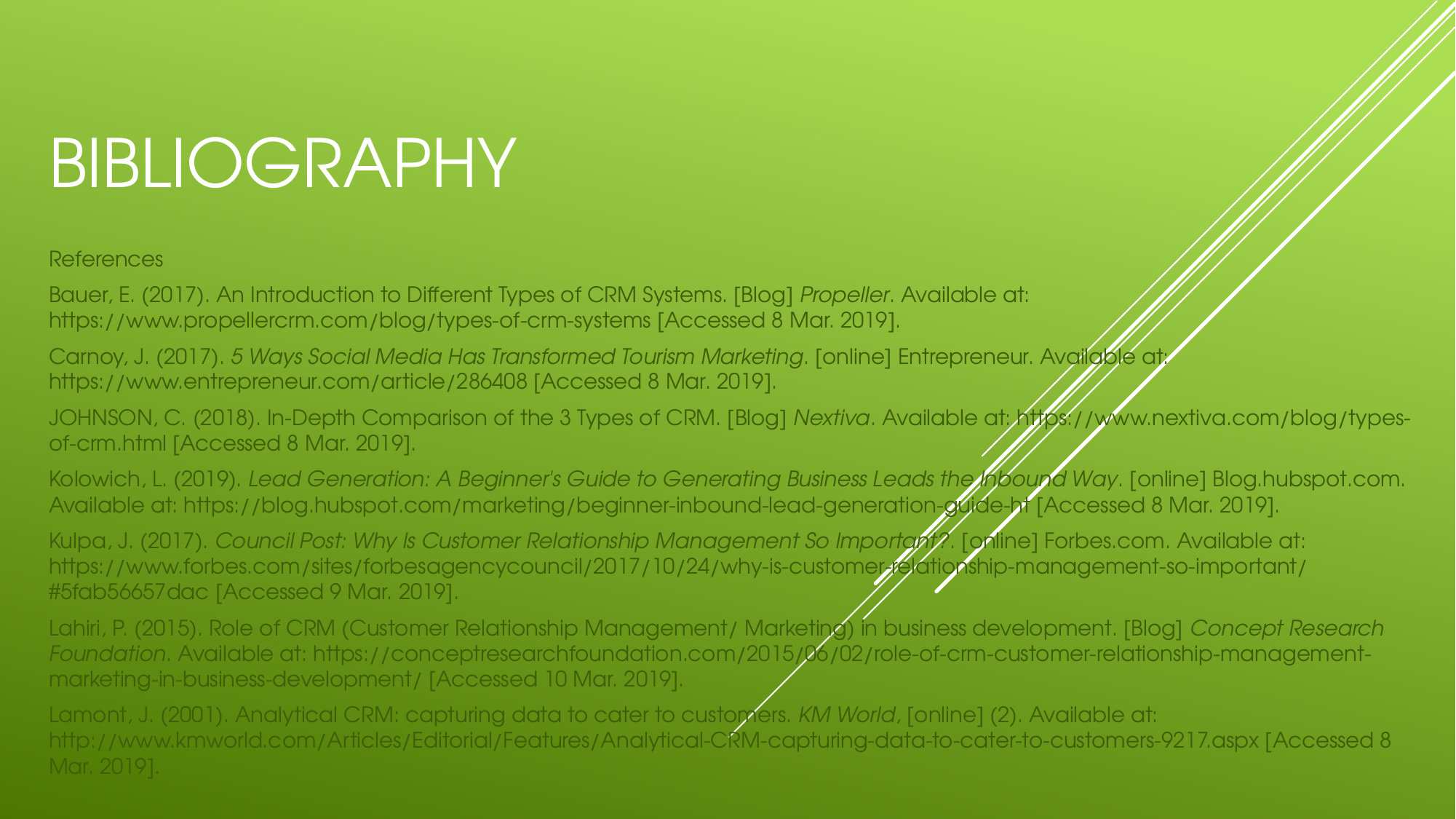

# bibliography
References
Bauer, E. (2017). An Introduction to Different Types of CRM Systems. [Blog] Propeller. Available at: https://www.propellercrm.com/blog/types-of-crm-systems [Accessed 8 Mar. 2019].
Carnoy, J. (2017). 5 Ways Social Media Has Transformed Tourism Marketing. [online] Entrepreneur. Available at: https://www.entrepreneur.com/article/286408 [Accessed 8 Mar. 2019].
JOHNSON, C. (2018). In-Depth Comparison of the 3 Types of CRM. [Blog] Nextiva. Available at: https://www.nextiva.com/blog/types-of-crm.html [Accessed 8 Mar. 2019].
Kolowich, L. (2019). Lead Generation: A Beginner's Guide to Generating Business Leads the Inbound Way. [online] Blog.hubspot.com. Available at: https://blog.hubspot.com/marketing/beginner-inbound-lead-generation-guide-ht [Accessed 8 Mar. 2019].
Kulpa, J. (2017). Council Post: Why Is Customer Relationship Management So Important?. [online] Forbes.com. Available at: https://www.forbes.com/sites/forbesagencycouncil/2017/10/24/why-is-customer-relationship-management-so-important/#5fab56657dac [Accessed 9 Mar. 2019].
Lahiri, P. (2015). Role of CRM (Customer Relationship Management/ Marketing) in business development. [Blog] Concept Research Foundation. Available at: https://conceptresearchfoundation.com/2015/06/02/role-of-crm-customer-relationship-management-marketing-in-business-development/ [Accessed 10 Mar. 2019].
Lamont, J. (2001). Analytical CRM: capturing data to cater to customers. KM World, [online] (2). Available at: http://www.kmworld.com/Articles/Editorial/Features/Analytical-CRM-capturing-data-to-cater-to-customers-9217.aspx [Accessed 8 Mar. 2019].